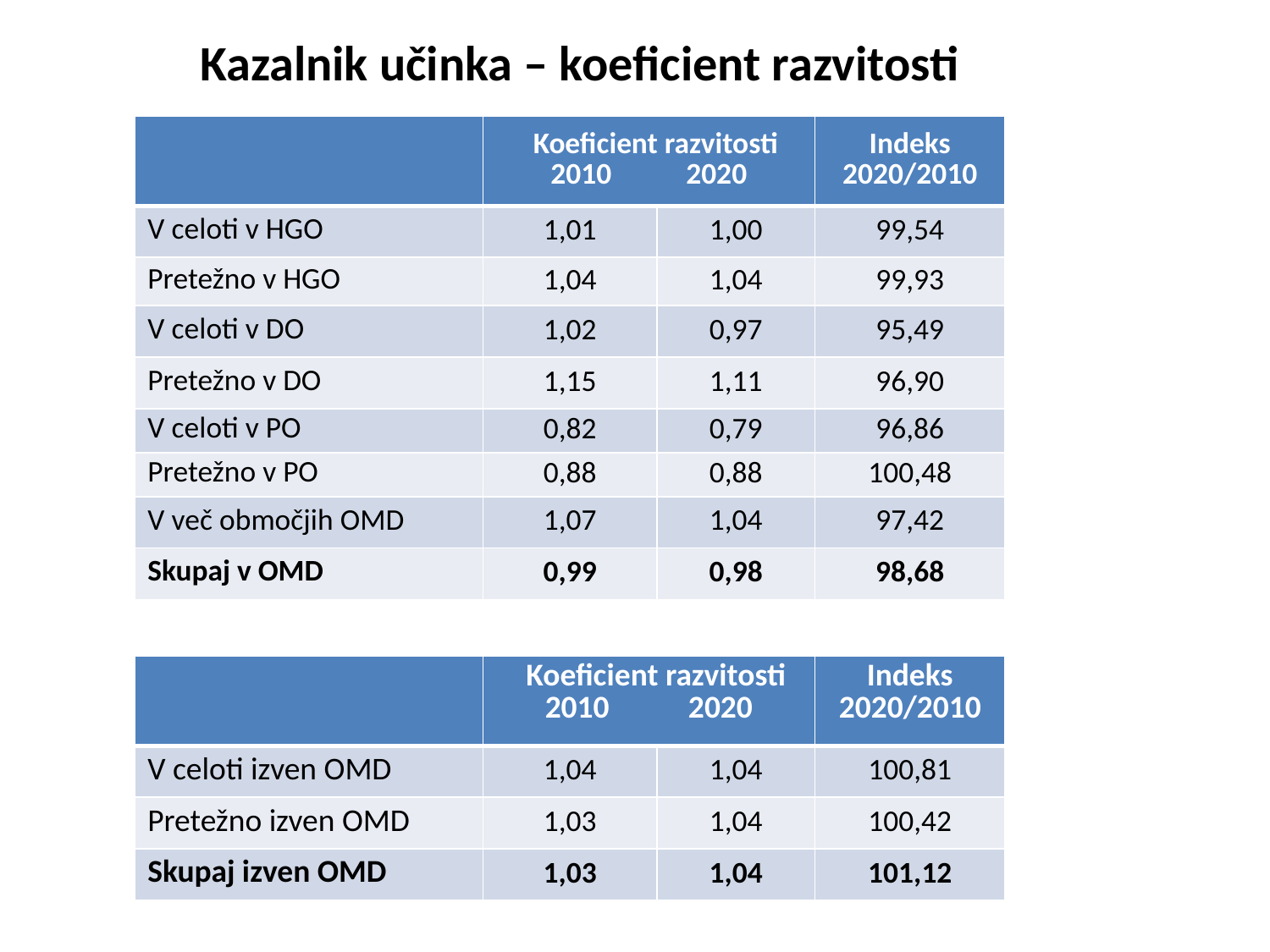

# Kazalnik učinka – koeficient razvitosti
|  | Koeficient razvitosti 2010 2020 |  | Indeks 2020/2010 |
| --- | --- | --- | --- |
| V celoti v HGO | 1,01 | 1,00 | 99,54 |
| Pretežno v HGO | 1,04 | 1,04 | 99,93 |
| V celoti v DO | 1,02 | 0,97 | 95,49 |
| Pretežno v DO | 1,15 | 1,11 | 96,90 |
| V celoti v PO | 0,82 | 0,79 | 96,86 |
| Pretežno v PO | 0,88 | 0,88 | 100,48 |
| V več območjih OMD | 1,07 | 1,04 | 97,42 |
| Skupaj v OMD | 0,99 | 0,98 | 98,68 |
|  | Koeficient razvitosti 2010 2020 |  | Indeks 2020/2010 |
| --- | --- | --- | --- |
| V celoti izven OMD | 1,04 | 1,04 | 100,81 |
| Pretežno izven OMD | 1,03 | 1,04 | 100,42 |
| Skupaj izven OMD | 1,03 | 1,04 | 101,12 |